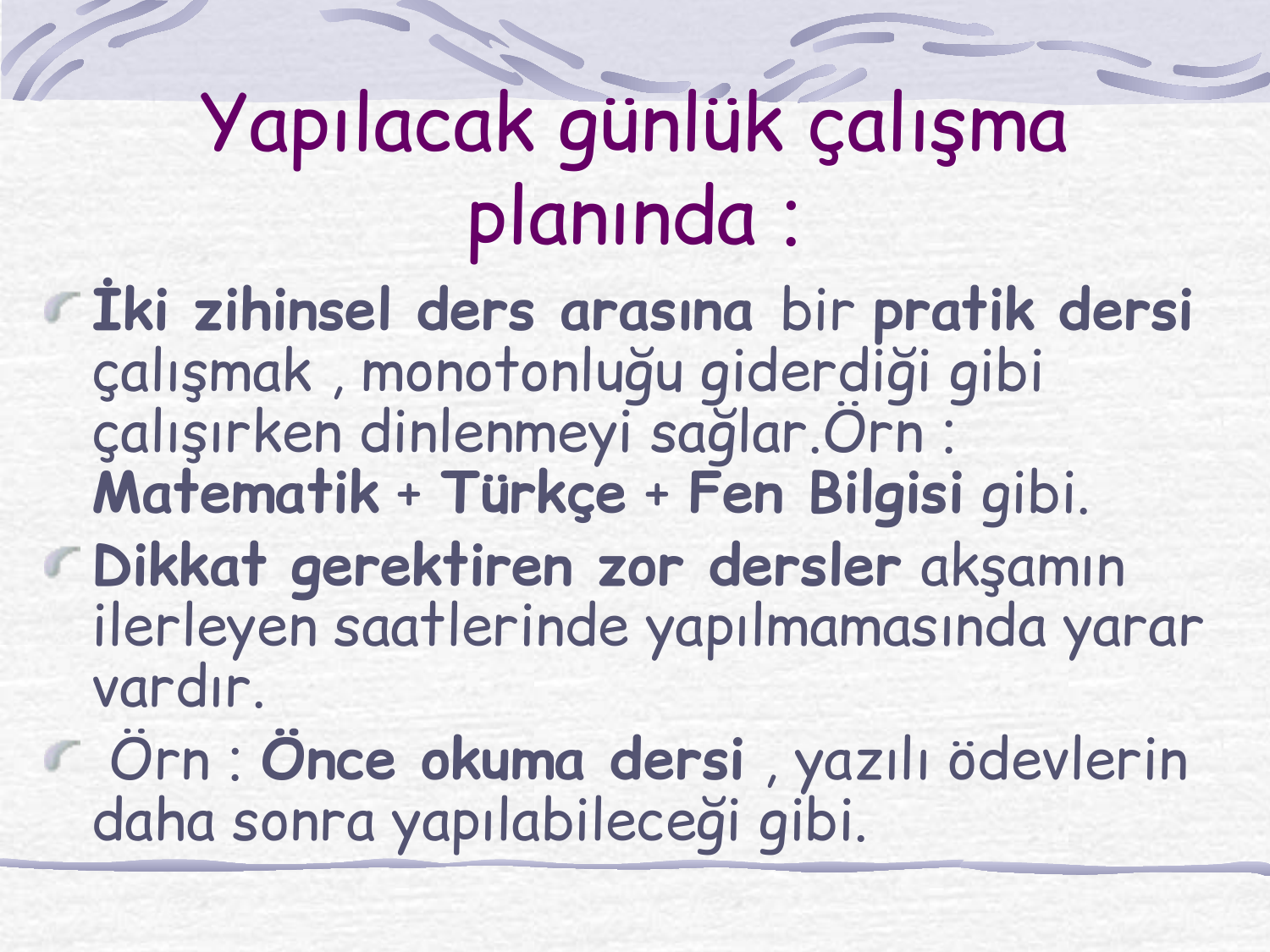

# Yapılacak günlük çalışma planında :
İki zihinsel ders arasına bir pratik dersi çalışmak , monotonluğu giderdiği gibi çalışırken dinlenmeyi sağlar.Örn : Matematik + Türkçe + Fen Bilgisi gibi.
Dikkat gerektiren zor dersler akşamın ilerleyen saatlerinde yapılmamasında yarar vardır.
 Örn : Önce okuma dersi , yazılı ödevlerin daha sonra yapılabileceği gibi.